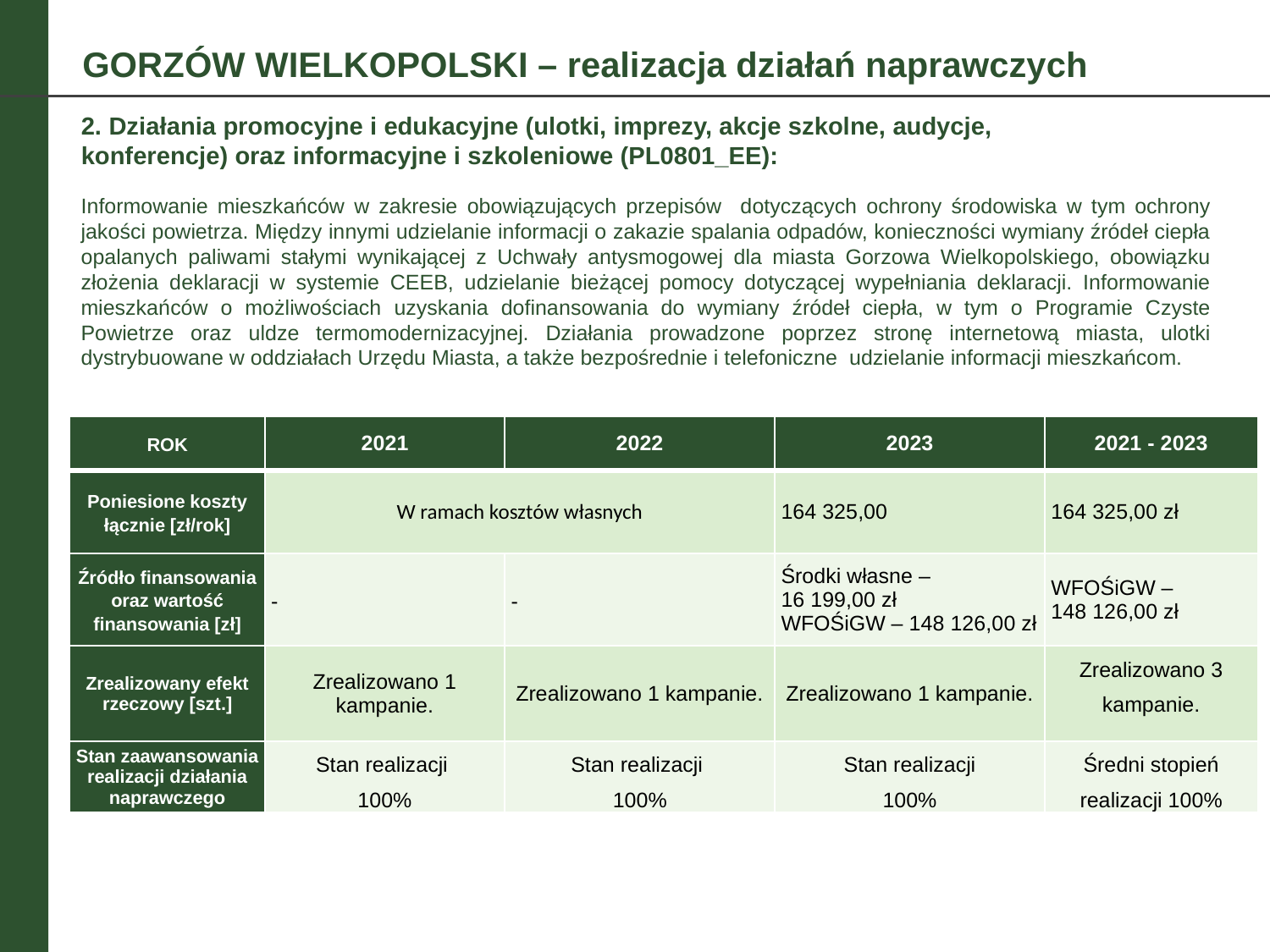

GORZÓW WIELKOPOLSKI – realizacja działań naprawczych
2. Działania promocyjne i edukacyjne (ulotki, imprezy, akcje szkolne, audycje, konferencje) oraz informacyjne i szkoleniowe (PL0801_EE):

Informowanie mieszkańców w zakresie obowiązujących przepisów  dotyczących ochrony środowiska w tym ochrony jakości powietrza. Między innymi udzielanie informacji o zakazie spalania odpadów, konieczności wymiany źródeł ciepła opalanych paliwami stałymi wynikającej z Uchwały antysmogowej dla miasta Gorzowa Wielkopolskiego, obowiązku złożenia deklaracji w systemie CEEB, udzielanie bieżącej pomocy dotyczącej wypełniania deklaracji. Informowanie mieszkańców o możliwościach uzyskania dofinansowania do wymiany źródeł ciepła, w tym o Programie Czyste Powietrze oraz uldze termomodernizacyjnej. Działania prowadzone poprzez stronę internetową miasta, ulotki dystrybuowane w oddziałach Urzędu Miasta, a także bezpośrednie i telefoniczne  udzielanie informacji mieszkańcom.
| ROK | 2021 | 2022 | 2023 | 2021 - 2023 |
| --- | --- | --- | --- | --- |
| Poniesione koszty łącznie [zł/rok] | W ramach kosztów własnych |  | 164 325,00 | 164 325,00 zł |
| Źródło finansowania oraz wartość finansowania [zł] | - | - | Środki własne – 16 199,00 zł WFOŚiGW – 148 126,00 zł | WFOŚiGW – 148 126,00 zł |
| Zrealizowany efekt rzeczowy [szt.] | Zrealizowano 1 kampanie. | Zrealizowano 1 kampanie. | Zrealizowano 1 kampanie. | Zrealizowano 3 kampanie. |
| Stan zaawansowania realizacji działania naprawczego | Stan realizacji 100% | Stan realizacji 100% | Stan realizacji 100% | Średni stopień realizacji 100% |